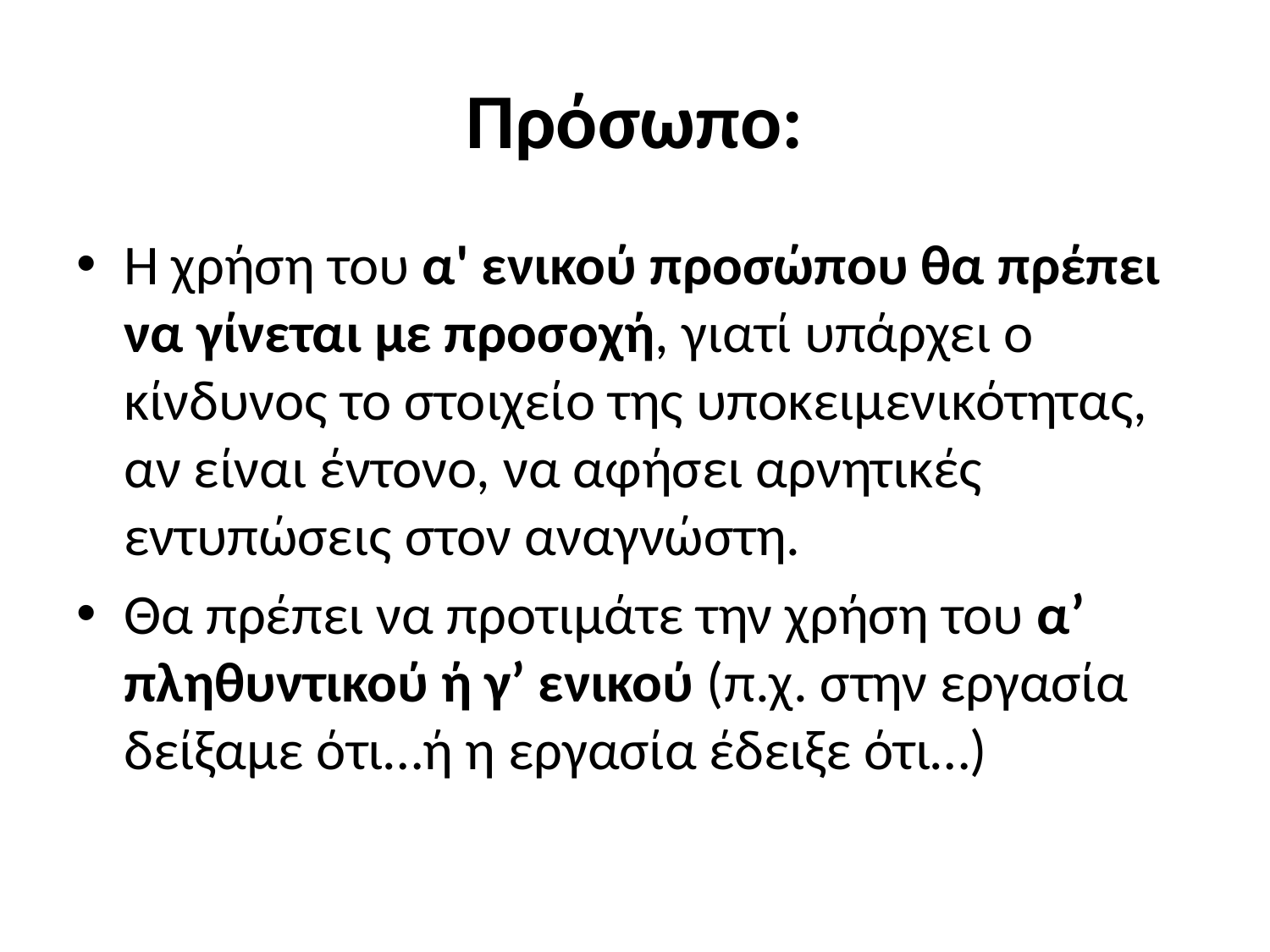

# Πρόσωπο:
Η χρήση του α' ενικού προσώπου θα πρέπει να γίνεται με προσοχή, γιατί υπάρχει ο κίνδυνος το στοιχείο της υποκειμενικότητας, αν είναι έντονο, να αφήσει αρνητικές εντυπώσεις στον αναγνώστη.
Θα πρέπει να προτιμάτε την χρήση του α’ πληθυντικού ή γ’ ενικού (π.χ. στην εργασία δείξαμε ότι…ή η εργασία έδειξε ότι…)